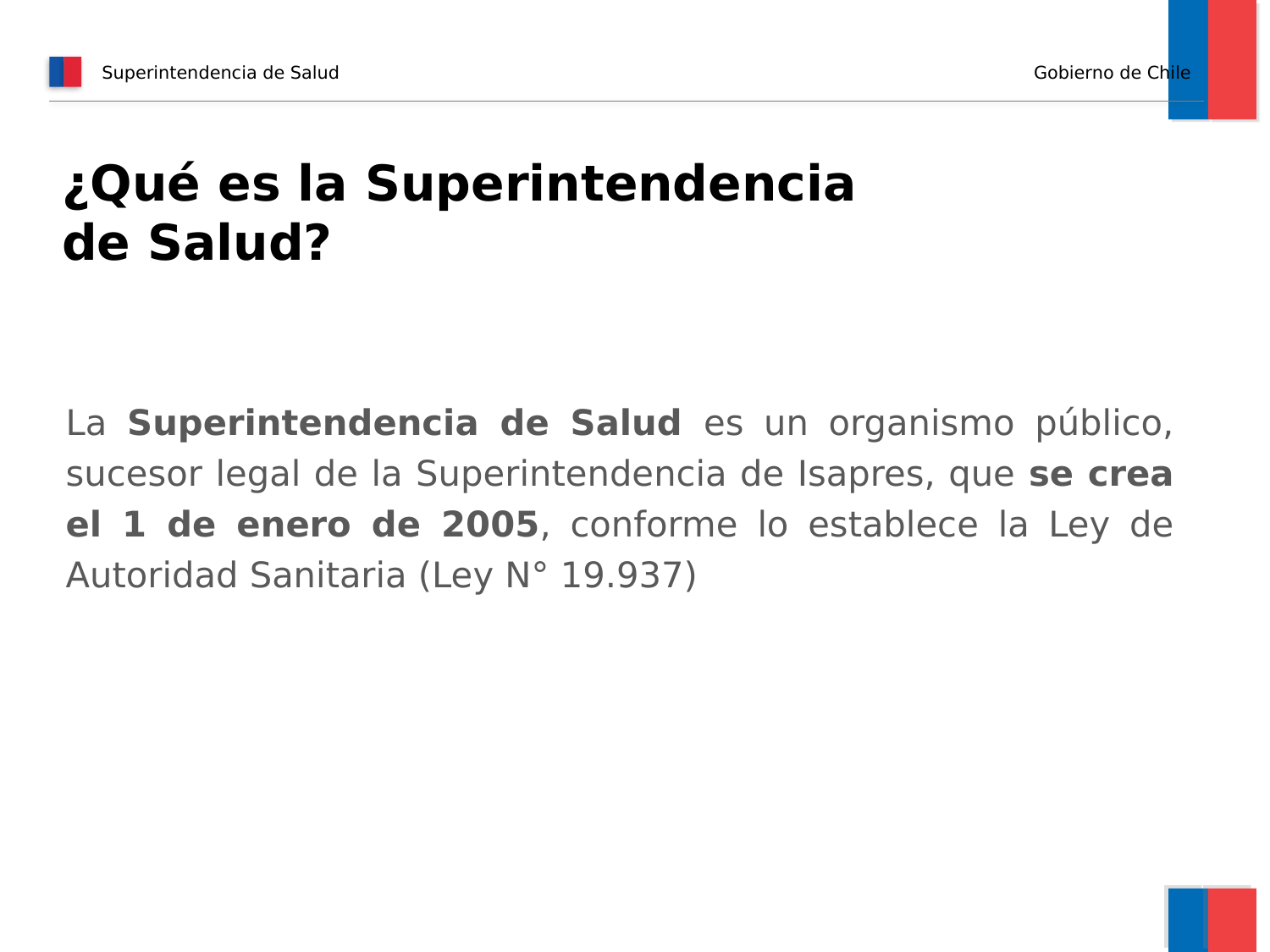

Superintendencia de Salud
Gobierno de Chile

¿Qué es la Superintendencia de Salud?

La Superintendencia de Salud es un organismo público, sucesor legal de la Superintendencia de Isapres, que se crea el 1 de enero de 2005, conforme lo establece la Ley de Autoridad Sanitaria (Ley N° 19.937)